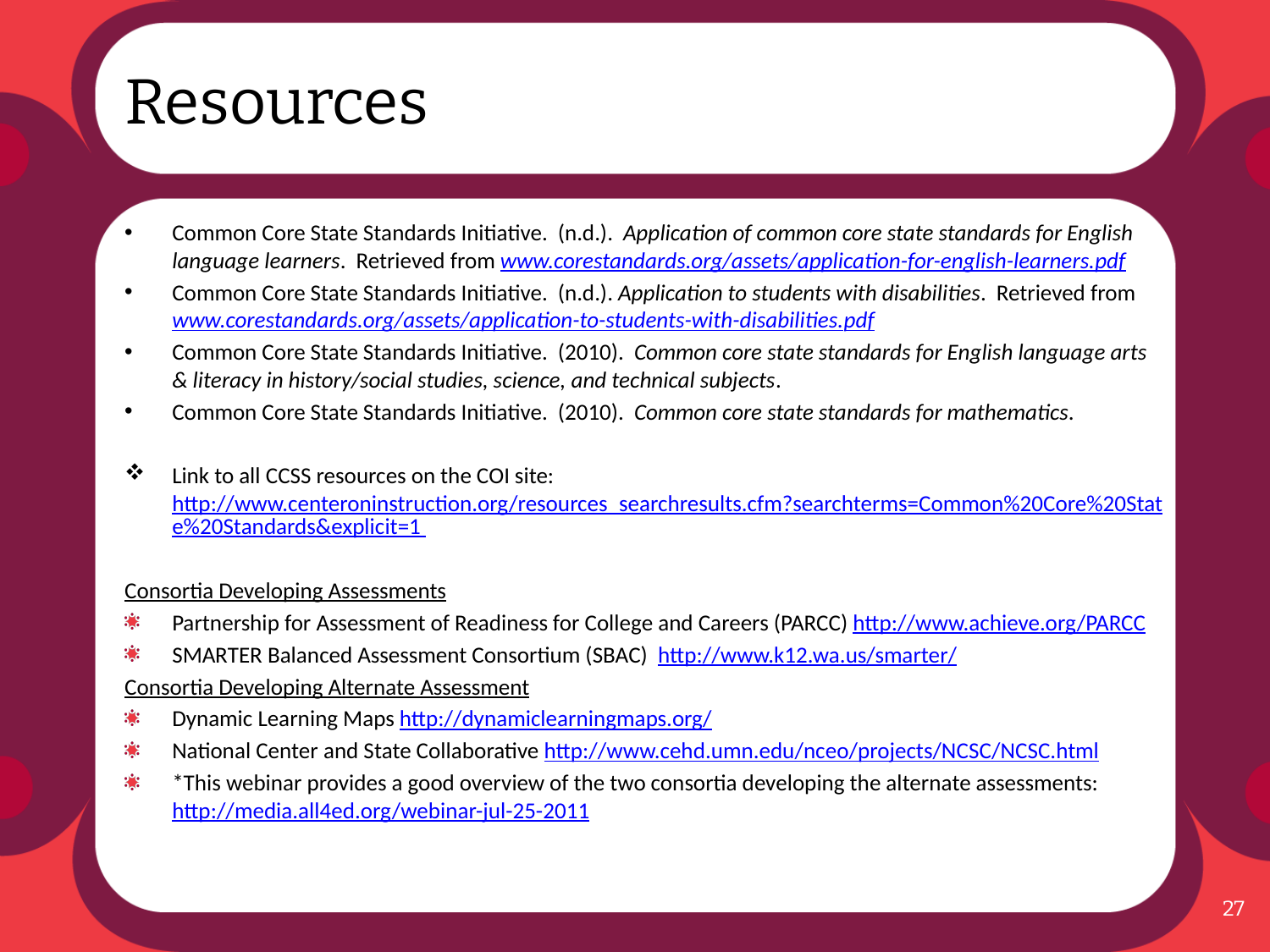

# Resources
Common Core State Standards Initiative.  (n.d.).  Application of common core state standards for English language learners.  Retrieved from www.corestandards.org/assets/application-for-english-learners.pdf
Common Core State Standards Initiative.  (n.d.). Application to students with disabilities.  Retrieved from www.corestandards.org/assets/application-to-students-with-disabilities.pdf
Common Core State Standards Initiative.  (2010).  Common core state standards for English language arts & literacy in history/social studies, science, and technical subjects.
Common Core State Standards Initiative.  (2010).  Common core state standards for mathematics.

Link to all CCSS resources on the COI site:  http://www.centeroninstruction.org/resources_searchresults.cfm?searchterms=Common%20Core%20State%20Standards&explicit=1

Consortia Developing Assessments
Partnership for Assessment of Readiness for College and Careers (PARCC) http://www.achieve.org/PARCC
SMARTER Balanced Assessment Consortium (SBAC)  http://www.k12.wa.us/smarter/
Consortia Developing Alternate Assessment
Dynamic Learning Maps http://dynamiclearningmaps.org/
National Center and State Collaborative http://www.cehd.umn.edu/nceo/projects/NCSC/NCSC.html
*This webinar provides a good overview of the two consortia developing the alternate assessments:  http://media.all4ed.org/webinar-jul-25-2011
27